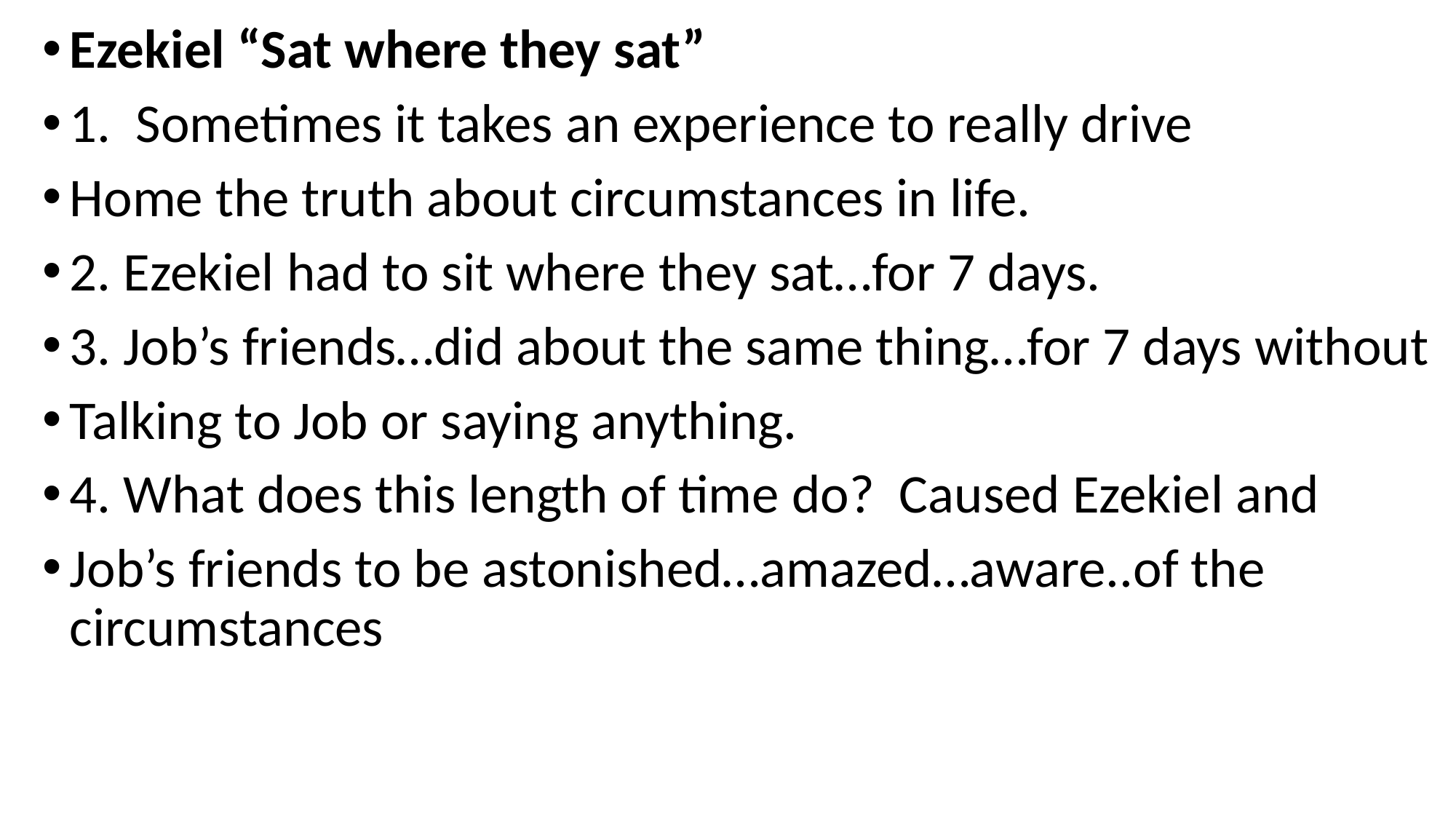

Ezekiel “Sat where they sat”
1.  Sometimes it takes an experience to really drive
Home the truth about circumstances in life.
2. Ezekiel had to sit where they sat…for 7 days.
3. Job’s friends…did about the same thing…for 7 days without
Talking to Job or saying anything.
4. What does this length of time do?  Caused Ezekiel and
Job’s friends to be astonished…amazed…aware..of the circumstances